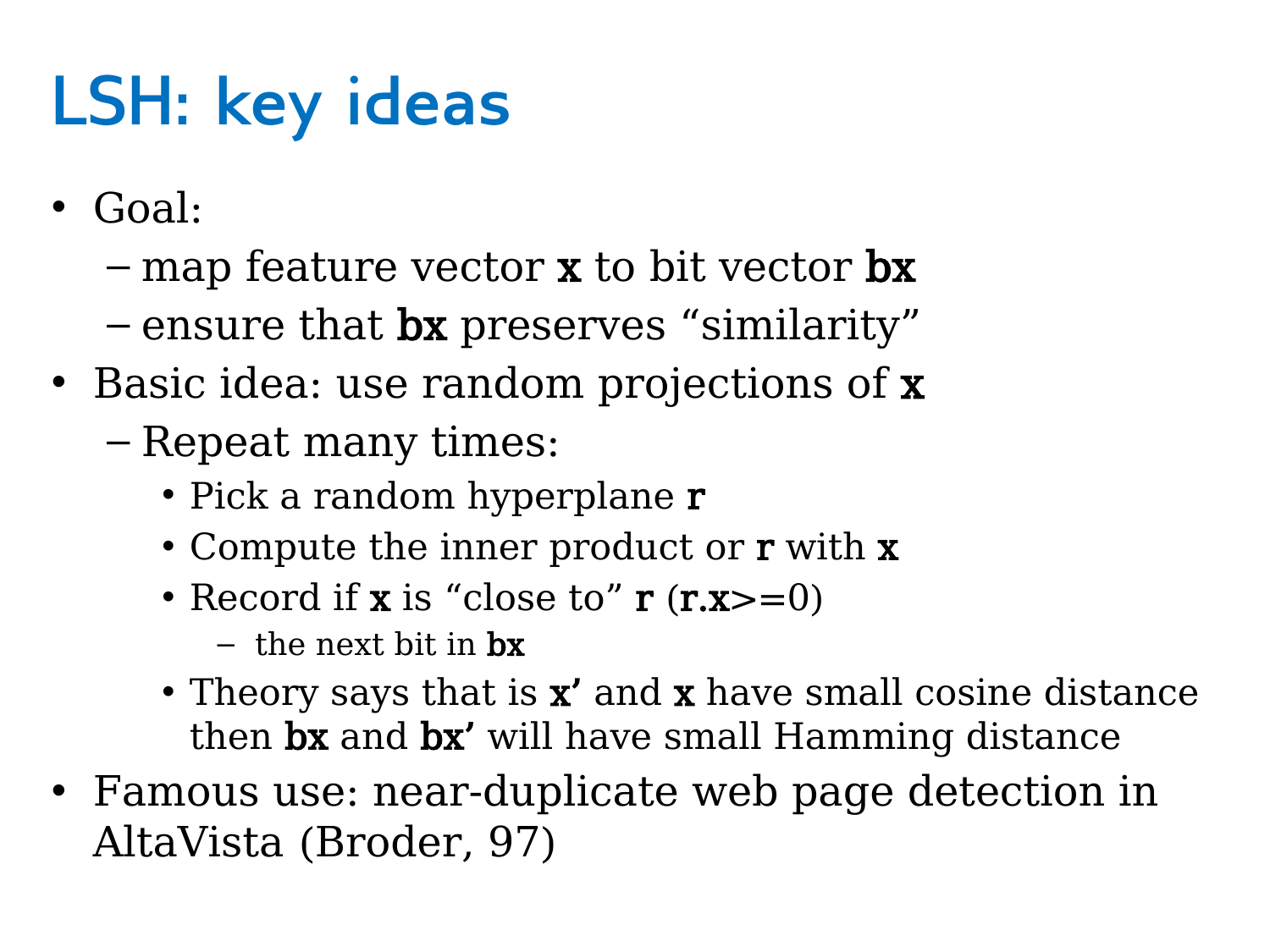

# LSH: key ideas
Goal:
map feature vector x to bit vector bx
ensure that bx preserves “similarity”
Basic idea: use random projections of x
Repeat many times:
Pick a random hyperplane r
Compute the inner product or r with x
Record if x is “close to” r (r.x>=0)
 the next bit in bx
Theory says that is x’ and x have small cosine distance then bx and bx’ will have small Hamming distance
Famous use: near-duplicate web page detection in AltaVista (Broder, 97)